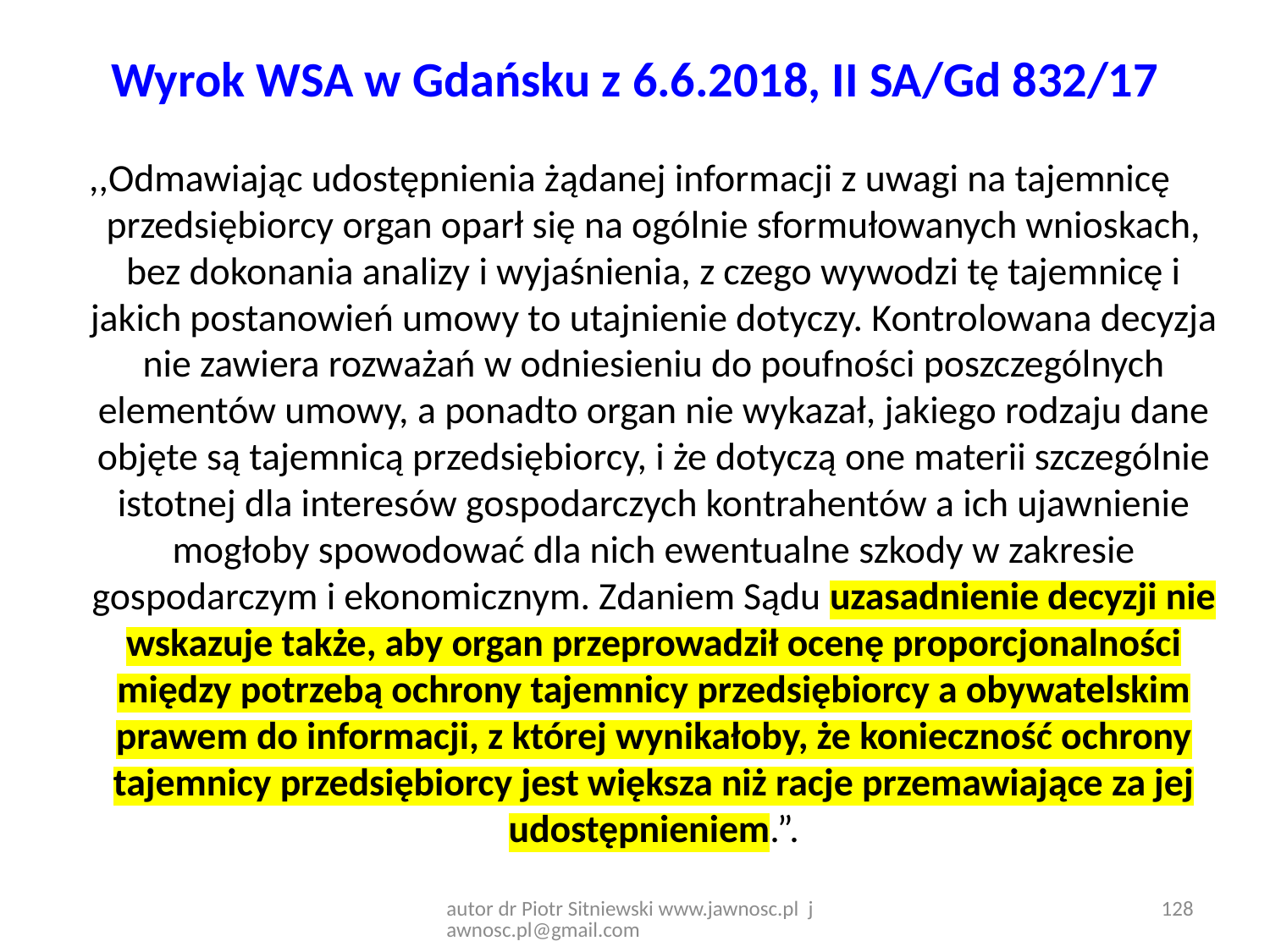

# Wyrok WSA w Gdańsku z 6.6.2018, II SA/Gd 832/17
,,Odmawiając udostępnienia żądanej informacji z uwagi na tajemnicę przedsiębiorcy organ oparł się na ogólnie sformułowanych wnioskach, bez dokonania analizy i wyjaśnienia, z czego wywodzi tę tajemnicę i jakich postanowień umowy to utajnienie dotyczy. Kontrolowana decyzja nie zawiera rozważań w odniesieniu do poufności poszczególnych elementów umowy, a ponadto organ nie wykazał, jakiego rodzaju dane objęte są tajemnicą przedsiębiorcy, i że dotyczą one materii szczególnie istotnej dla interesów gospodarczych kontrahentów a ich ujawnienie mogłoby spowodować dla nich ewentualne szkody w zakresie gospodarczym i ekonomicznym. Zdaniem Sądu uzasadnienie decyzji nie wskazuje także, aby organ przeprowadził ocenę proporcjonalności między potrzebą ochrony tajemnicy przedsiębiorcy a obywatelskim prawem do informacji, z której wynikałoby, że konieczność ochrony tajemnicy przedsiębiorcy jest większa niż racje przemawiające za jej udostępnieniem.”.

autor dr Piotr Sitniewski www.jawnosc.pl  jawnosc.pl@gmail.com
128